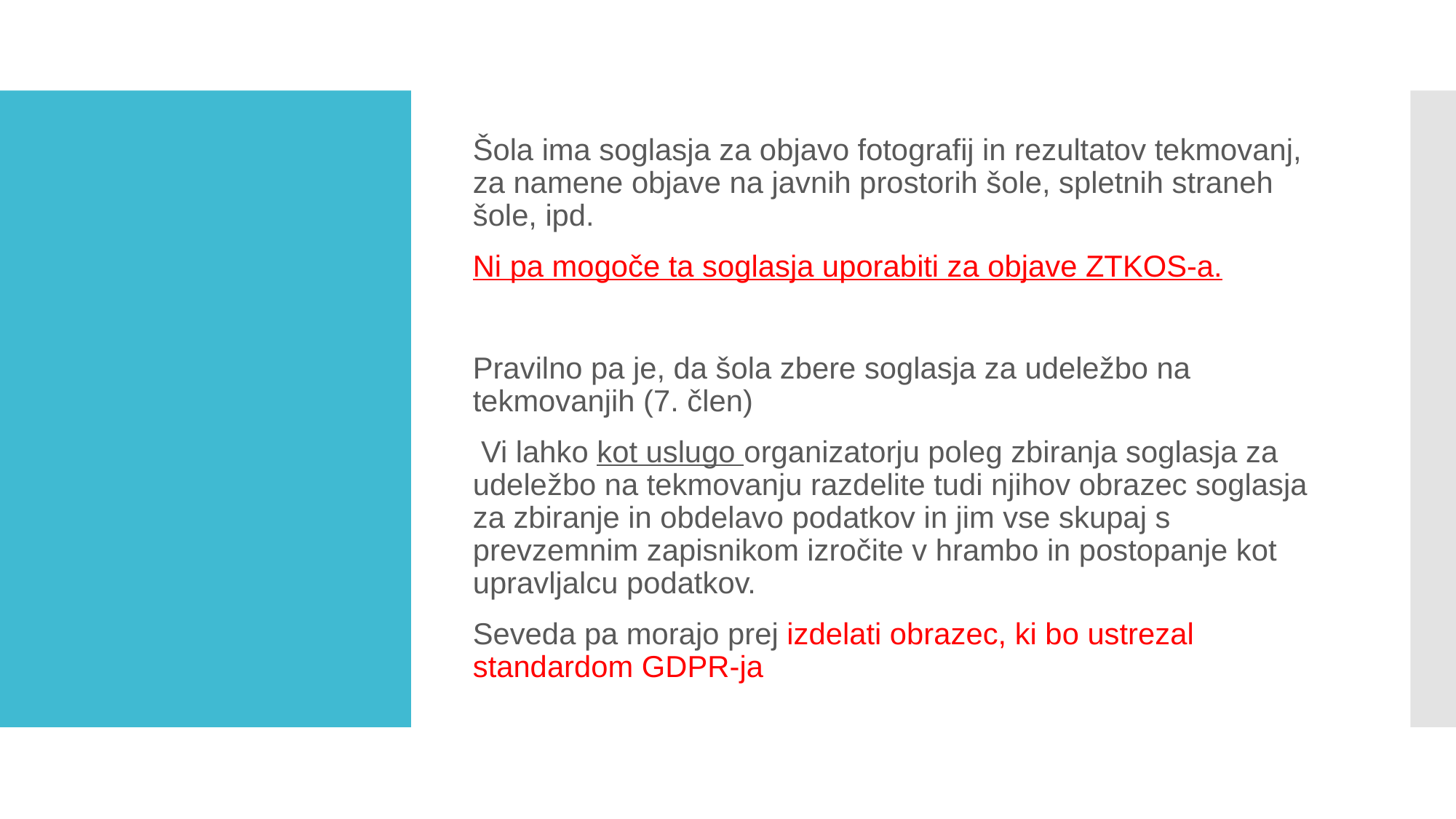

Šola ima soglasja za objavo fotografij in rezultatov tekmovanj, za namene objave na javnih prostorih šole, spletnih straneh šole, ipd.
Ni pa mogoče ta soglasja uporabiti za objave ZTKOS-a.

Pravilno pa je, da šola zbere soglasja za udeležbo na tekmovanjih (7. člen)
 Vi lahko kot uslugo organizatorju poleg zbiranja soglasja za udeležbo na tekmovanju razdelite tudi njihov obrazec soglasja za zbiranje in obdelavo podatkov in jim vse skupaj s prevzemnim zapisnikom izročite v hrambo in postopanje kot upravljalcu podatkov.
Seveda pa morajo prej izdelati obrazec, ki bo ustrezal standardom GDPR-ja
#